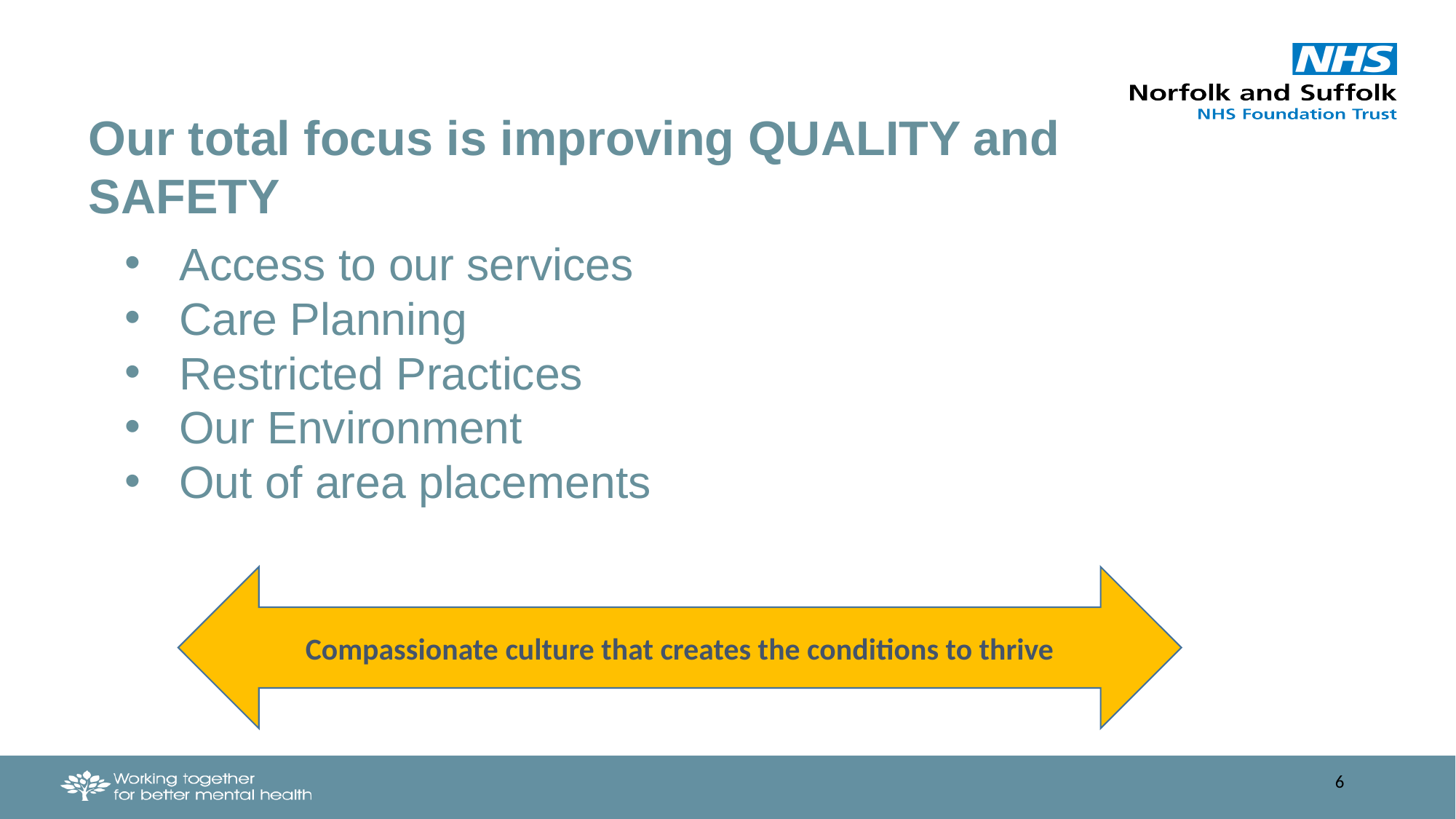

Our total focus is improving QUALITY and SAFETY

Access to our services
Care Planning
Restricted Practices
Our Environment
Out of area placements

Compassionate culture that creates the conditions to thrive
6